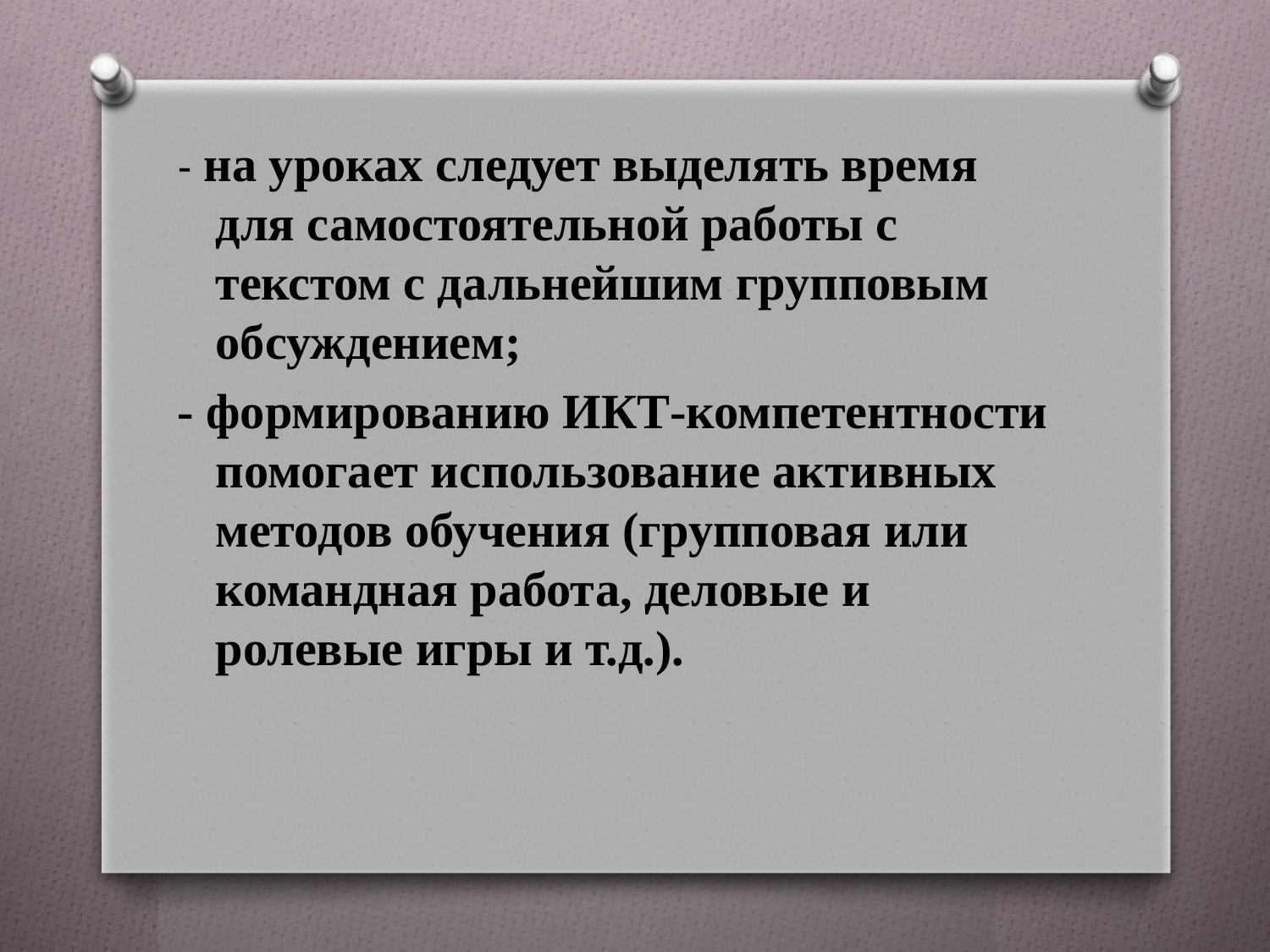

- на уроках следует выделять время для самостоятельной работы с текстом с дальнейшим групповым обсуждением;
- формированию ИКТ-компетентности помогает использование активных методов обучения (групповая или командная работа, деловые и ролевые игры и т.д.).